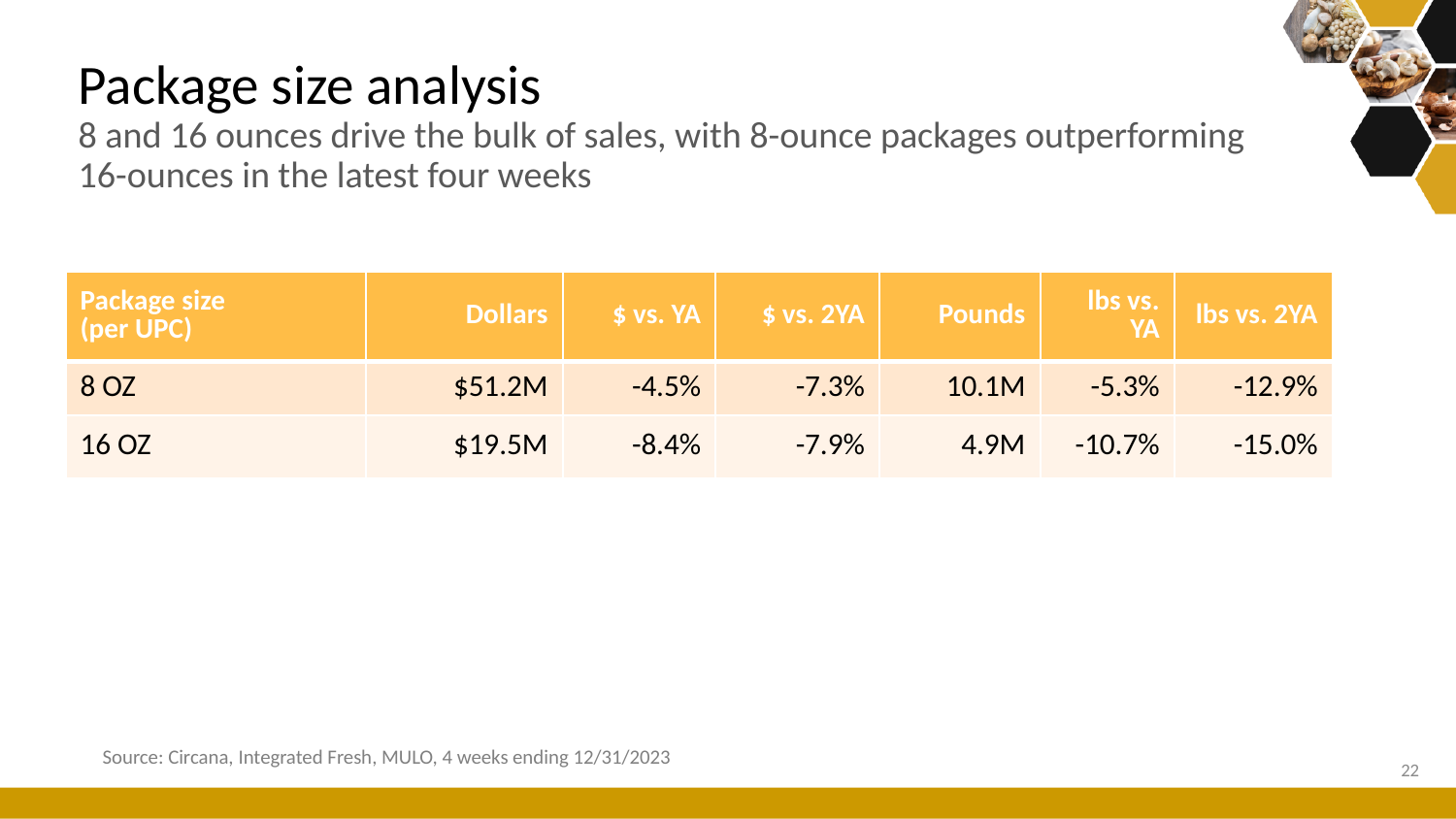

# Package size analysis 8 and 16 ounces drive the bulk of sales, with 8-ounce packages outperforming 16-ounces in the latest four weeks
| Package size (per UPC) | Dollars | $ vs. YA | $ vs. 2YA | Pounds | lbs vs. YA | lbs vs. 2YA |
| --- | --- | --- | --- | --- | --- | --- |
| 8 OZ | $51.2M | -4.5% | -7.3% | 10.1M | -5.3% | -12.9% |
| 16 OZ | $19.5M | -8.4% | -7.9% | 4.9M | -10.7% | -15.0% |
Source: Circana, Integrated Fresh, MULO, 4 weeks ending 12/31/2023
22